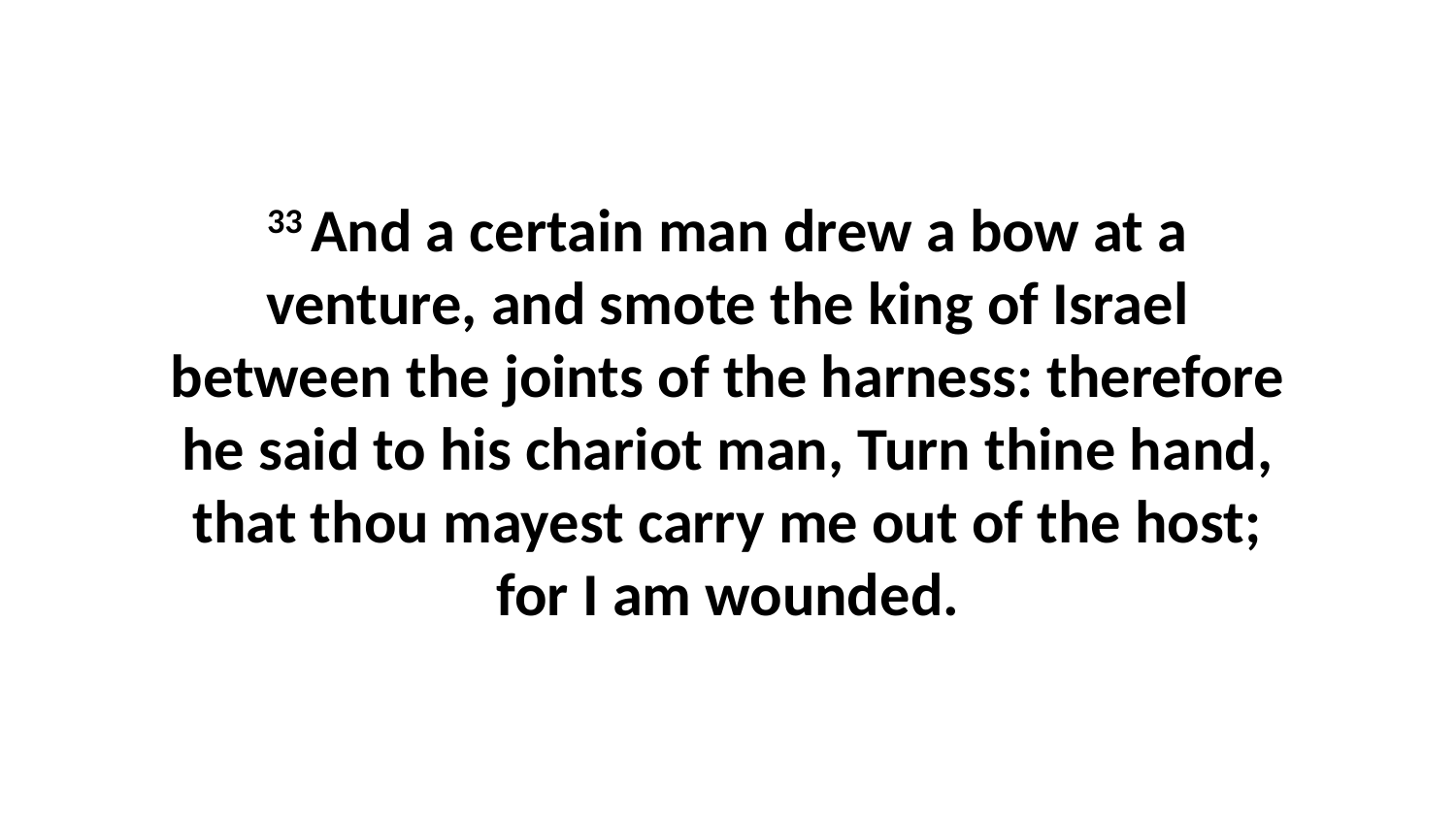

33 And a certain man drew a bow at a venture, and smote the king of Israel between the joints of the harness: therefore he said to his chariot man, Turn thine hand, that thou mayest carry me out of the host; for I am wounded.